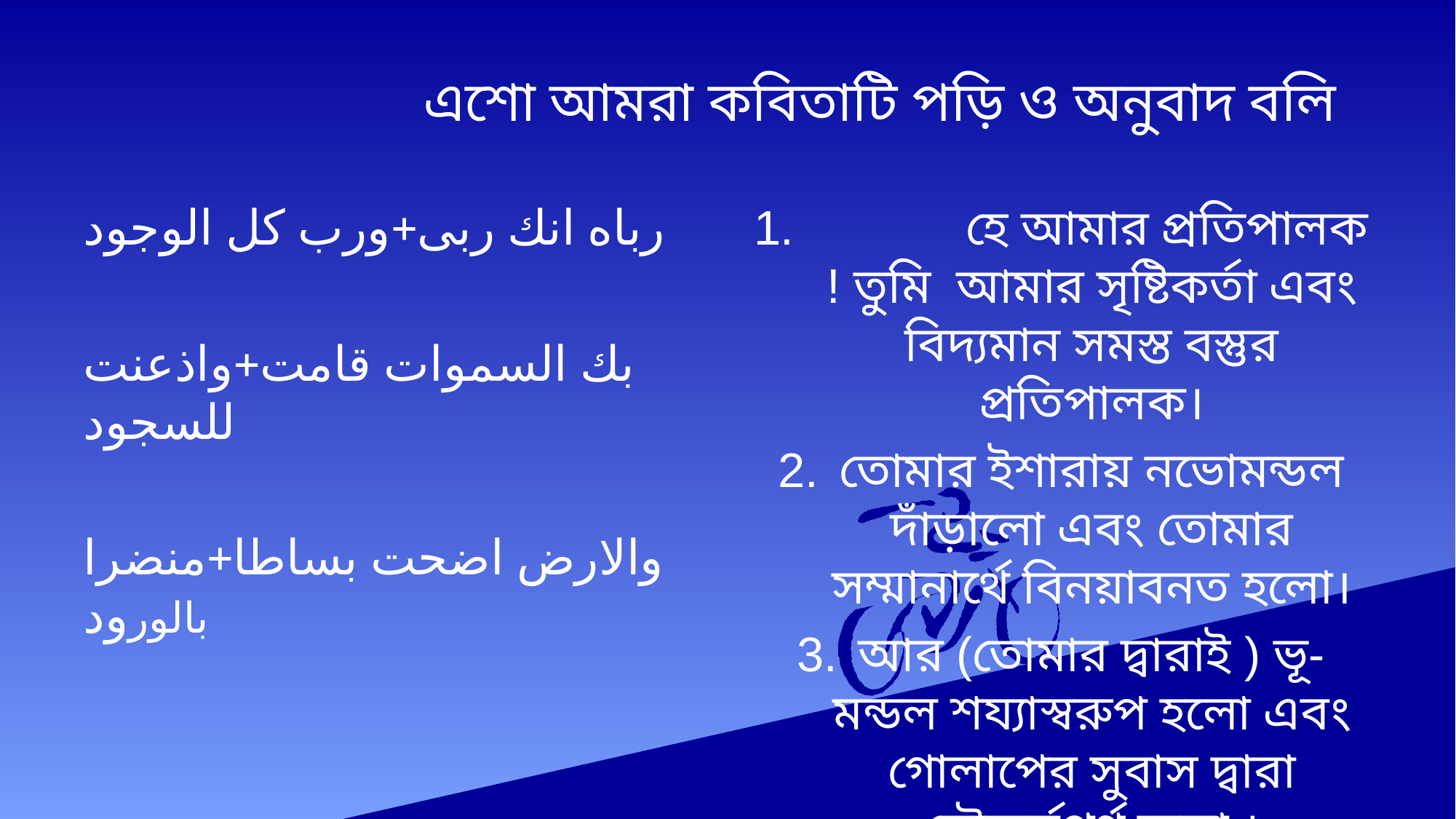

# এশো আমরা কবিতাটি পড়ি ও অনুবাদ বলি
رباه انك ربى+ورب كل الوجود

بك السموات قامت+واذعنت للسجود

والارض اضحت بساطا+منضرا بالورود

بالورود منضرا +بساطا اضحت والارض
            হে আমার প্রতিপালক ! তুমি  আমার সৃষ্টিকর্তা এবং বিদ্যমান সমস্ত বস্তুর প্রতিপালক।
তোমার ইশারায় নভোমন্ডল দাঁড়ালো এবং তোমার সম্মানার্থে বিনয়াবনত হলো।
আর (তোমার দ্বারাই ) ভূ-মন্ডল শয্যাস্বরুপ হলো এবং গোলাপের সুবাস দ্বারা সৌন্দ্রর্যপূর্ণ হলো ।